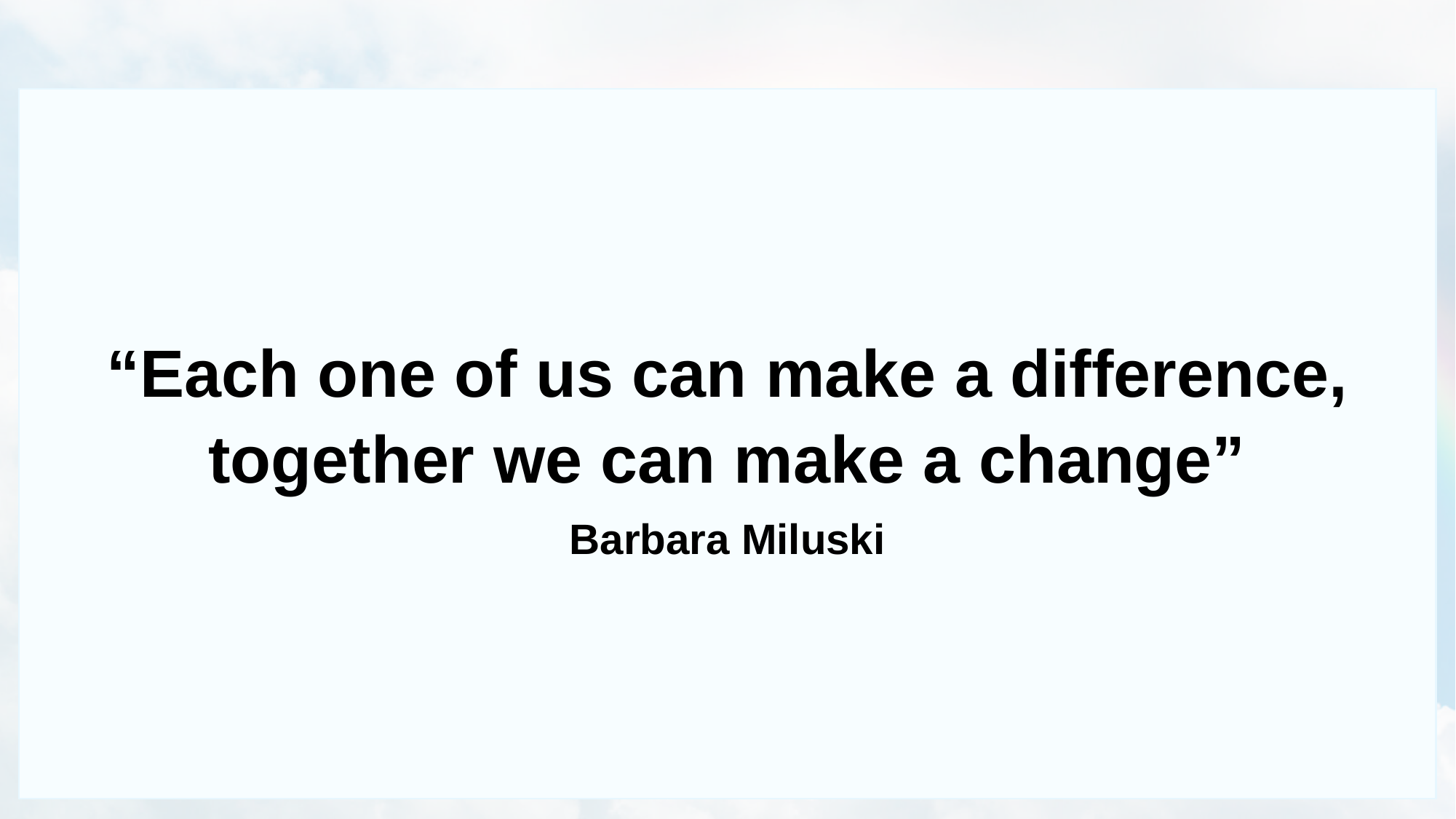

“Each one of us can make a difference, together we can make a change”
Barbara Miluski